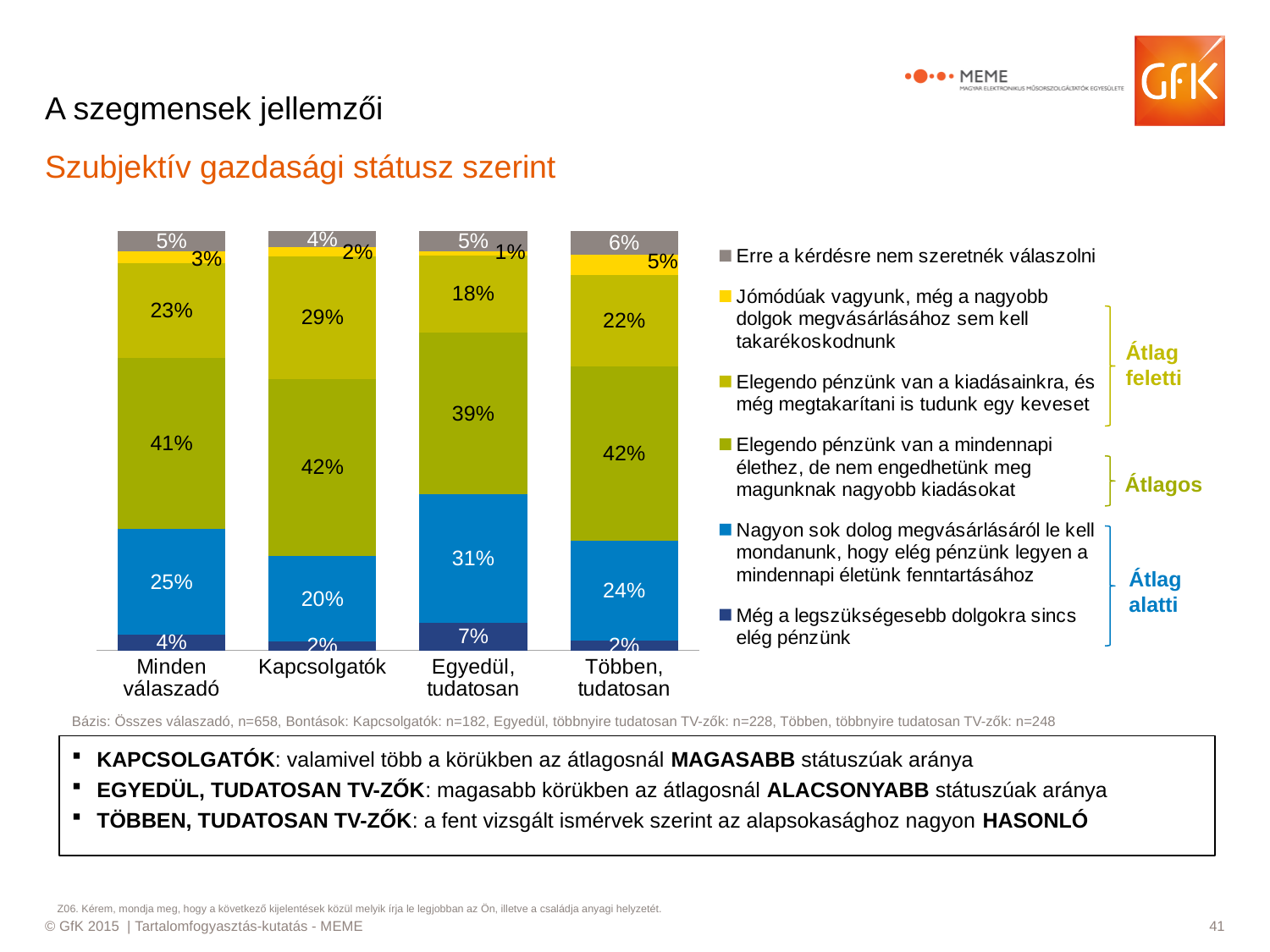

# A szegmensek jellemzői
Szubjektív gazdasági státusz szerint

### Chart

| Category | Még a legszükségesebb dolgokra sincs elég pénzünk | Nagyon sok dolog megvásárlásáról le kell mondanunk, hogy elég pénzünk legyen a mindennapi életünk fenntartásához | Elegendo pénzünk van a mindennapi élethez, de nem engedhetünk meg magunknak nagyobb kiadásokat | Elegendo pénzünk van a kiadásainkra, és még megtakarítani is tudunk egy keveset | Jómódúak vagyunk, még a nagyobb dolgok megvásárlásához sem kell takarékoskodnunk  | Erre a kérdésre nem szeretnék válaszolni |
|---|---|---|---|---|---|---|
| Minden válaszadó | 0.03793626707132018 | 0.251896813353566 | 0.40819423368740515 | 0.22610015174506828 | 0.027314112291350532 | 0.048558421851289835 |
| Kapcsolgatók | 0.02197802197802198 | 0.2032967032967033 | 0.4230769230769231 | 0.29120879120879123 | 0.02197802197802198 | 0.038461538461538464 |
| Egyedül, tudatosan | 0.06578947368421052 | 0.30701754385964913 | 0.3859649122807018 | 0.1842105263157895 | 0.008771929824561403 | 0.048245614035087724 |
| Többen, tudatosan | 0.024096385542168676 | 0.23694779116465864 | 0.4176706827309237 | 0.21686746987951808 | 0.04819277108433735 | 0.05622489959839357 |
Átlag feletti

Átlagos

Átlag alatti
Bázis: Összes válaszadó, n=658, Bontások: Kapcsolgatók: n=182, Egyedül, többnyire tudatosan TV-zők: n=228, Többen, többnyire tudatosan TV-zők: n=248
KAPCSOLGATÓK: valamivel több a körükben az átlagosnál MAGASABB státuszúak aránya
EGYEDÜL, TUDATOSAN TV-ZŐK: magasabb körükben az átlagosnál ALACSONYABB státuszúak aránya
TÖBBEN, TUDATOSAN TV-ZŐK: a fent vizsgált ismérvek szerint az alapsokasághoz nagyon HASONLÓ

Z06. Kérem, mondja meg, hogy a következő kijelentések közül melyik írja le legjobban az Ön, illetve a családja anyagi helyzetét.